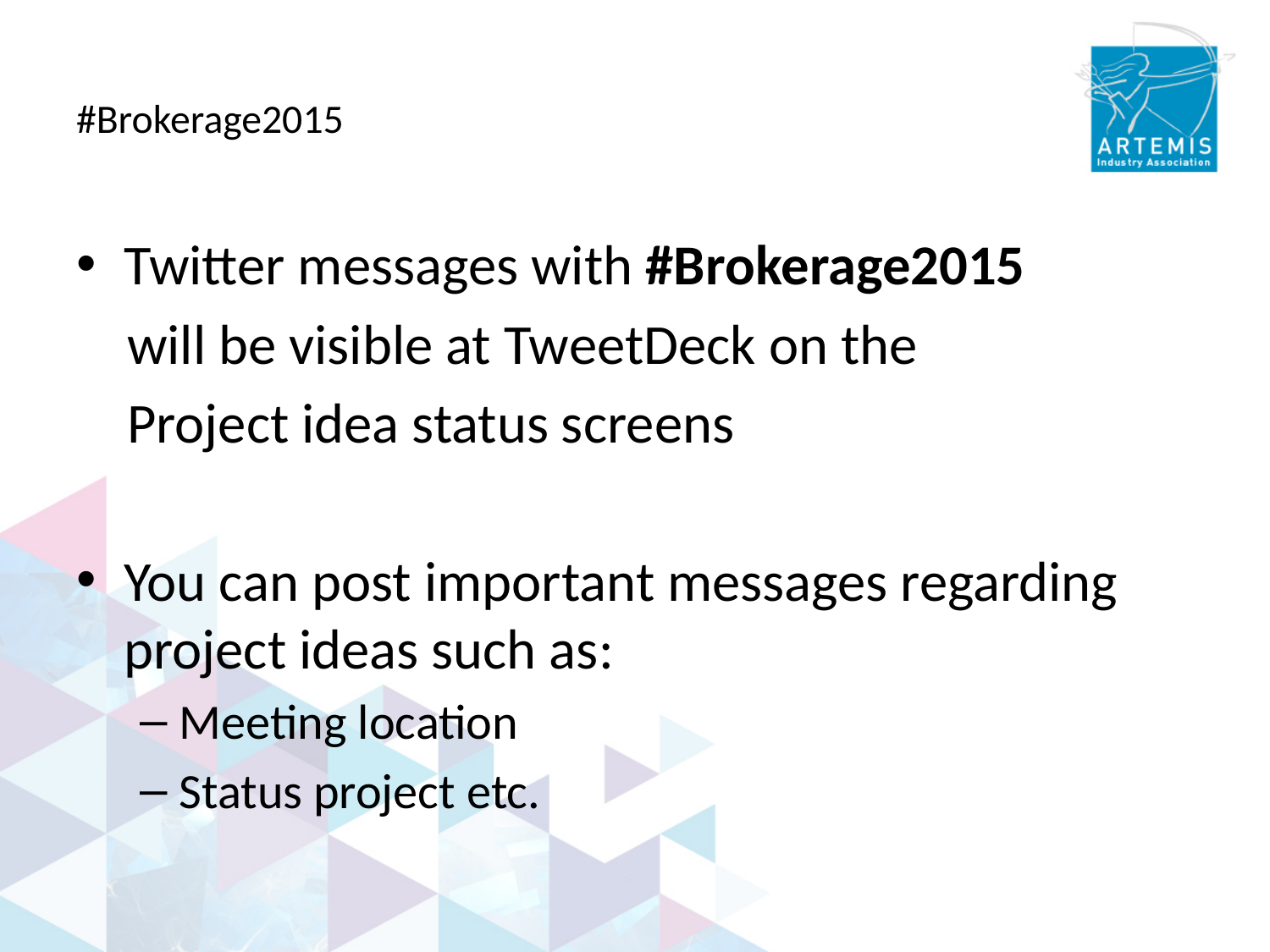

# #Brokerage2015
Twitter messages with #Brokerage2015
    will be visible at TweetDeck on the
    Project idea status screens

You can post important messages regarding project ideas such as:
Meeting location
Status project etc.